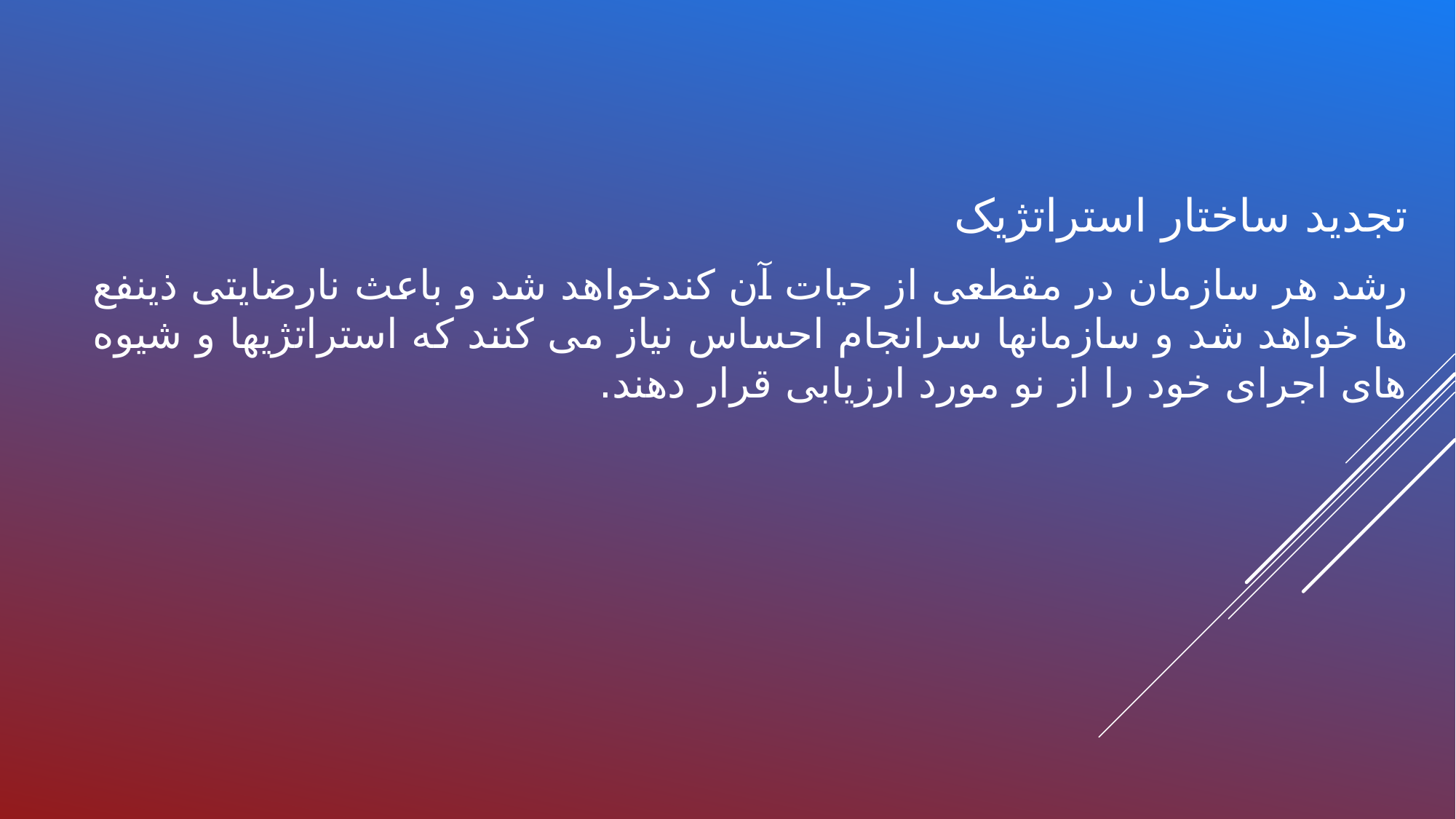

تجدید ساختار استراتژیک
رشد هر سازمان در مقطعی از حیات آن کندخواهد شد و باعث نارضایتی ذینفع ها خواهد شد و سازمانها سرانجام احساس نیاز می کنند که استراتژیها و شیوه های اجرای خود را از نو مورد ارزیابی قرار دهند.
#